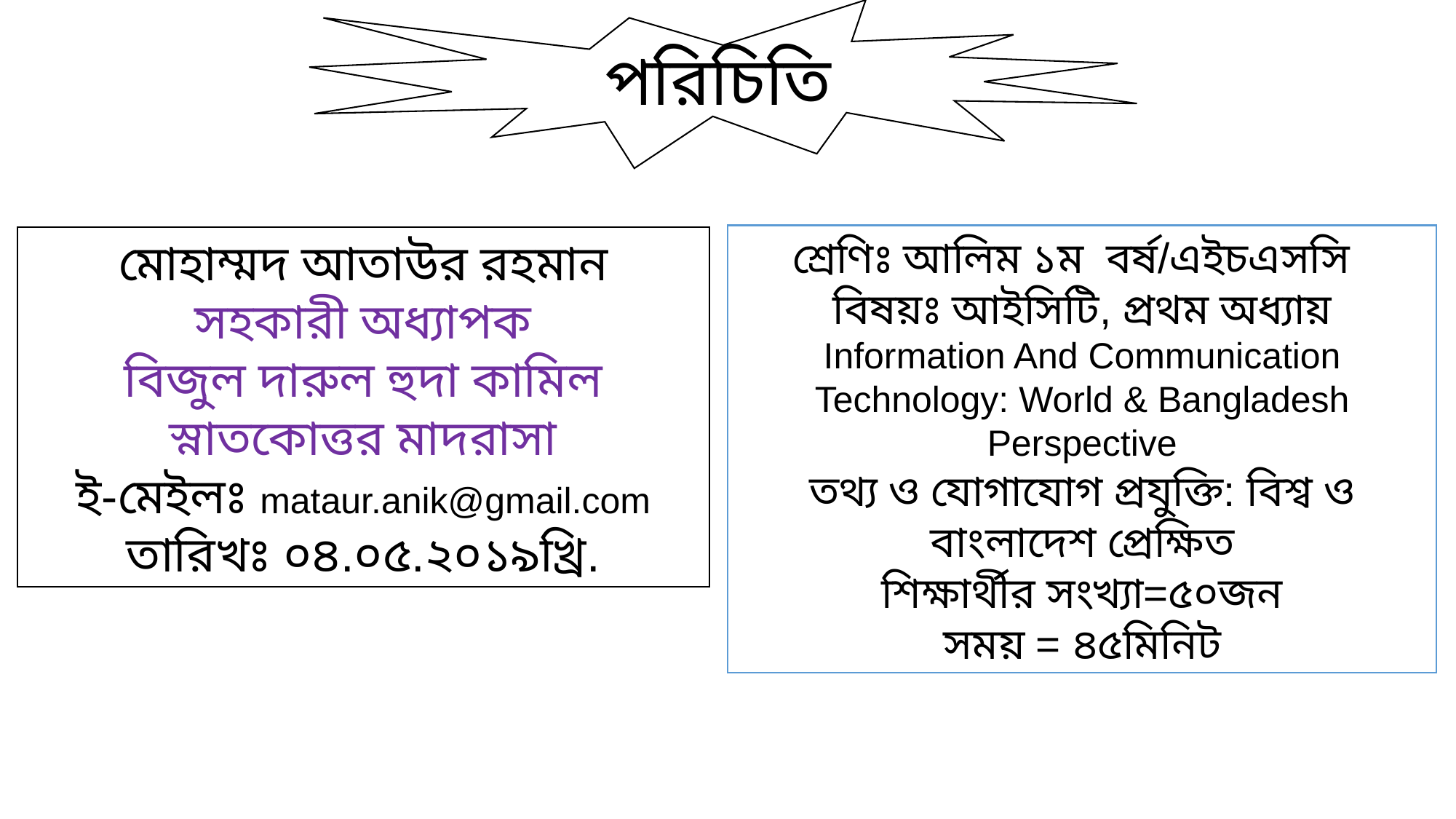

পরিচিতি
শ্রেণিঃ আলিম ১ম  বর্ষ/এইচএসসি
বিষয়ঃ আইসিটি, প্রথম অধ্যায়
Information And Communication Technology: World & Bangladesh Perspective
তথ্য ও যোগাযোগ প্রযুক্তি: বিশ্ব ও বাংলাদেশ প্রেক্ষিত
শিক্ষার্থীর সংখ্যা=৫০জন
সময় = ৪৫মিনিট
মোহাম্মদ আতাউর রহমান
সহকারী অধ্যাপক
বিজুল দারুল হুদা কামিল স্নাতকোত্তর মাদরাসা
ই-মেইলঃ mataur.anik@gmail.com
তারিখঃ ০৪.০৫.২০১৯খ্রি.